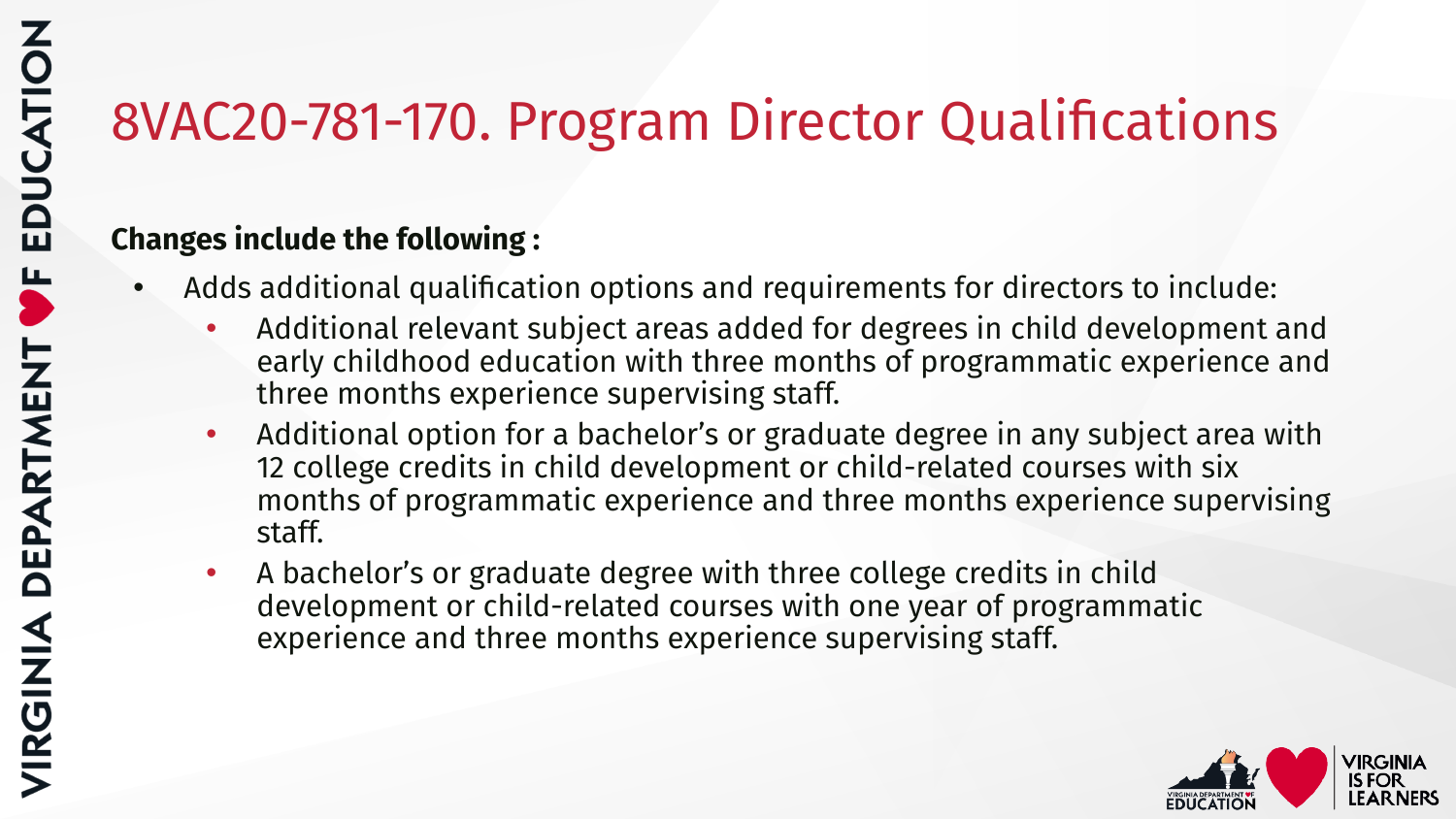

# 8VAC20-781-170. Program Director Qualifications
Changes include the following :
Adds additional qualification options and requirements for directors to include:
Additional relevant subject areas added for degrees in child development and early childhood education with three months of programmatic experience and three months experience supervising staff.
Additional option for a bachelor’s or graduate degree in any subject area with 12 college credits in child development or child-related courses with six months of programmatic experience and three months experience supervising staff.
A bachelor’s or graduate degree with three college credits in child development or child-related courses with one year of programmatic experience and three months experience supervising staff.